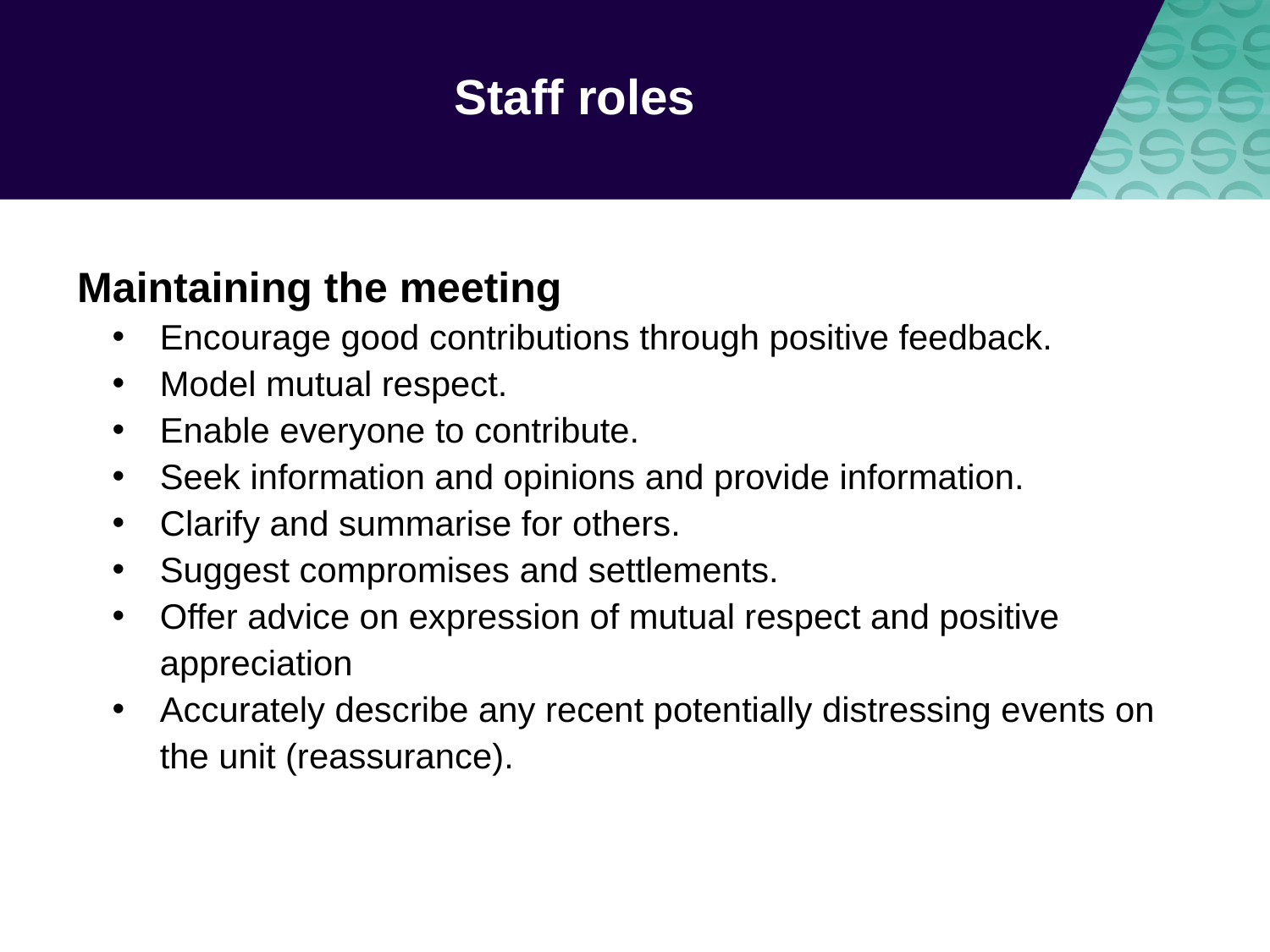

# Staff roles
Maintaining the meeting
Encourage good contributions through positive feedback.
Model mutual respect.
Enable everyone to contribute.
Seek information and opinions and provide information.
Clarify and summarise for others.
Suggest compromises and settlements.
Offer advice on expression of mutual respect and positive appreciation
Accurately describe any recent potentially distressing events on the unit (reassurance).